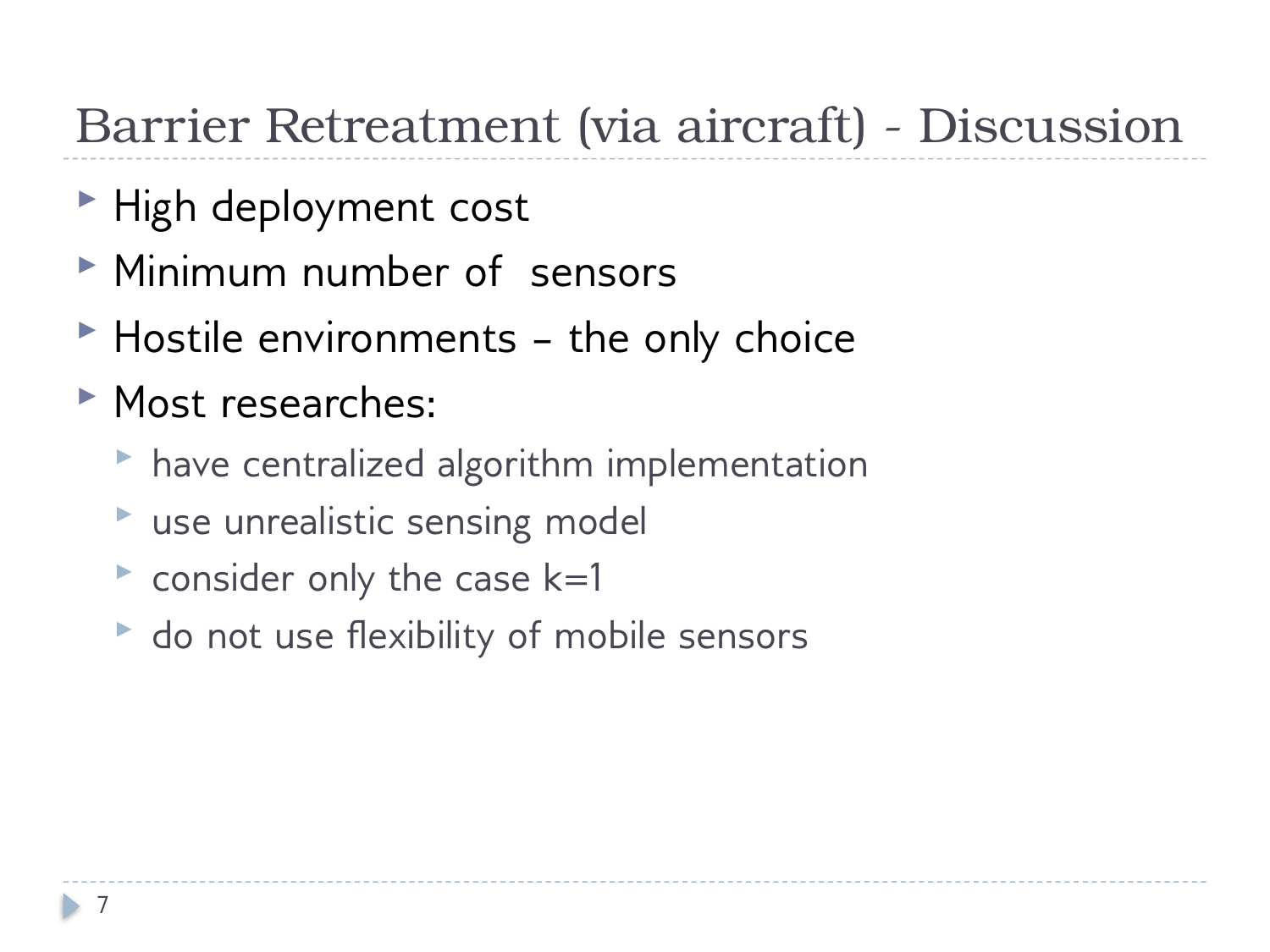

# Barrier Retreatment (via aircraft) - Discussion
High deployment cost
Minimum number of  sensors
Hostile environments – the only choice
Most researches:
have centralized algorithm implementation
use unrealistic sensing model
consider only the case k=1
do not use flexibility of mobile sensors
7